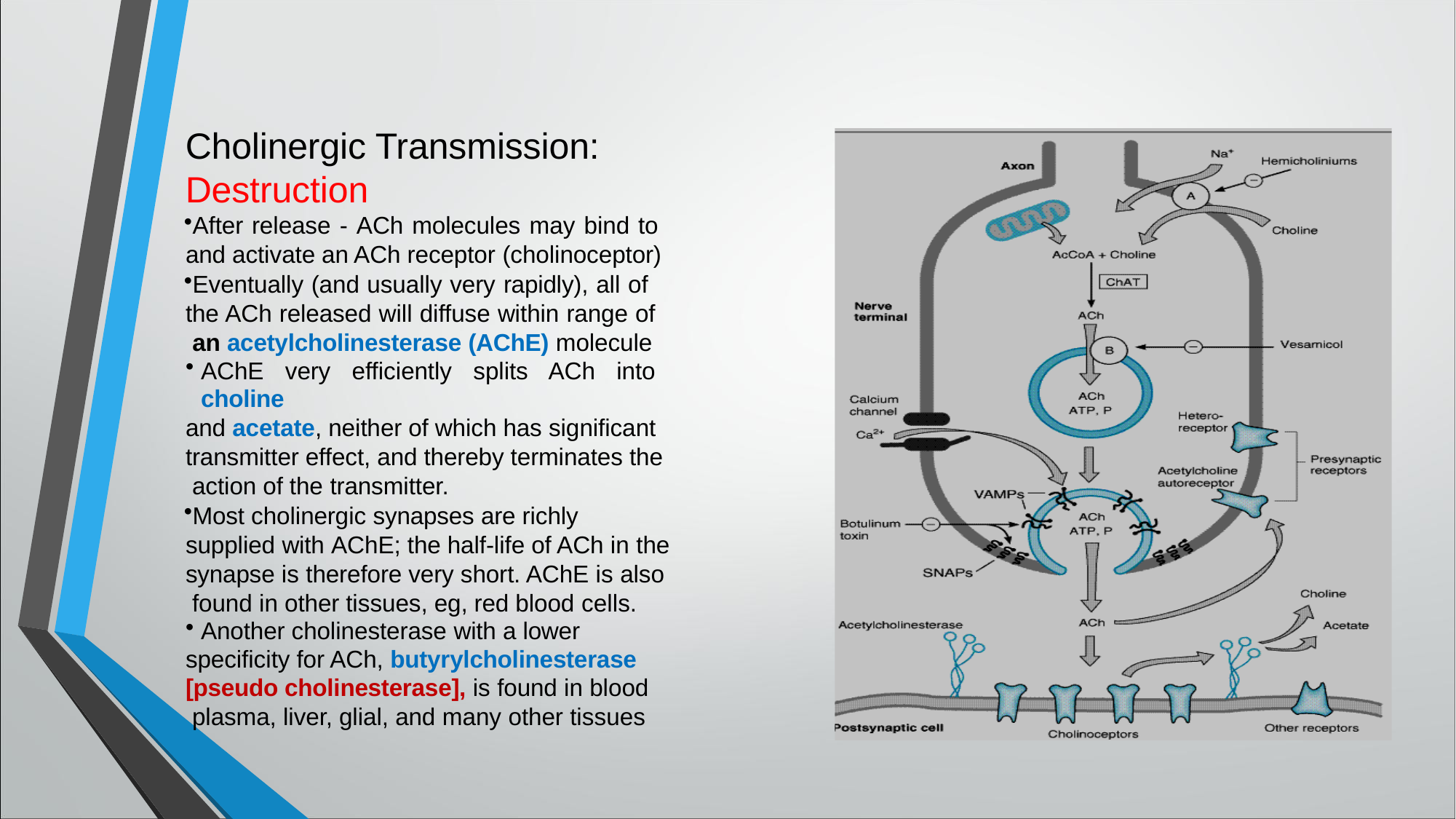

# Cholinergic Transmission:  Destruction

After release - ACh molecules may bind to  and activate an ACh receptor (cholinoceptor)
Eventually (and usually very rapidly), all of  the ACh released will diffuse within range of  an acetylcholinesterase (AChE) molecule
AChE very efficiently splits ACh into choline
and acetate, neither of which has significant  transmitter effect, and thereby terminates the  action of the transmitter.
Most cholinergic synapses are richly  supplied with AChE; the half-life of ACh in the
synapse is therefore very short. AChE is also  found in other tissues, eg, red blood cells.
Another cholinesterase with a lower
specificity for ACh, butyrylcholinesterase  [pseudo cholinesterase], is found in blood  plasma, liver, glial, and many other tissues